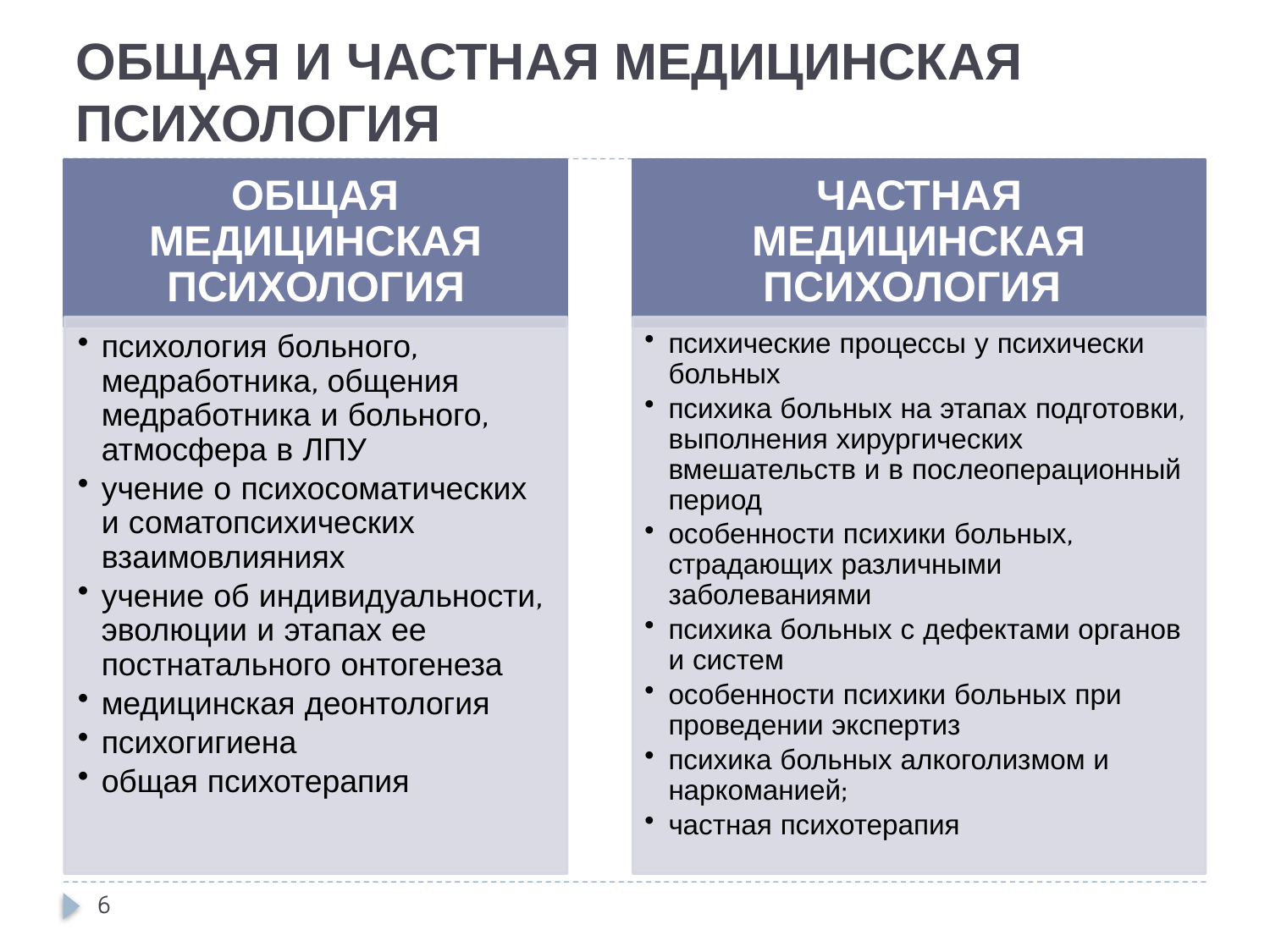

# ОБЩАЯ И ЧАСТНАЯ МЕДИЦИНСКАЯ ПСИХОЛОГИЯ
ОБЩАЯ МЕДИЦИНСКАЯ ПСИХОЛОГИЯ
психология больного, медработника, общения медработника и больного, атмосфера в ЛПУ
учение о психосоматических и соматопсихических взаимовлияниях
учение об индивидуальности, эволюции и этапах ее постнатального онтогенеза
медицинская деонтология
психогигиена
общая психотерапия
ЧАСТНАЯ МЕДИЦИНСКАЯ ПСИХОЛОГИЯ
психические процессы у психически больных
психика больных на этапах подготовки, выполнения хирургических вмешательств и в послеоперационный период
особенности психики больных, страдающих различными заболеваниями
психика больных с дефектами органов и систем
особенности психики больных при проведении экспертиз
психика больных алкоголизмом и наркоманией;
частная психотерапия
6